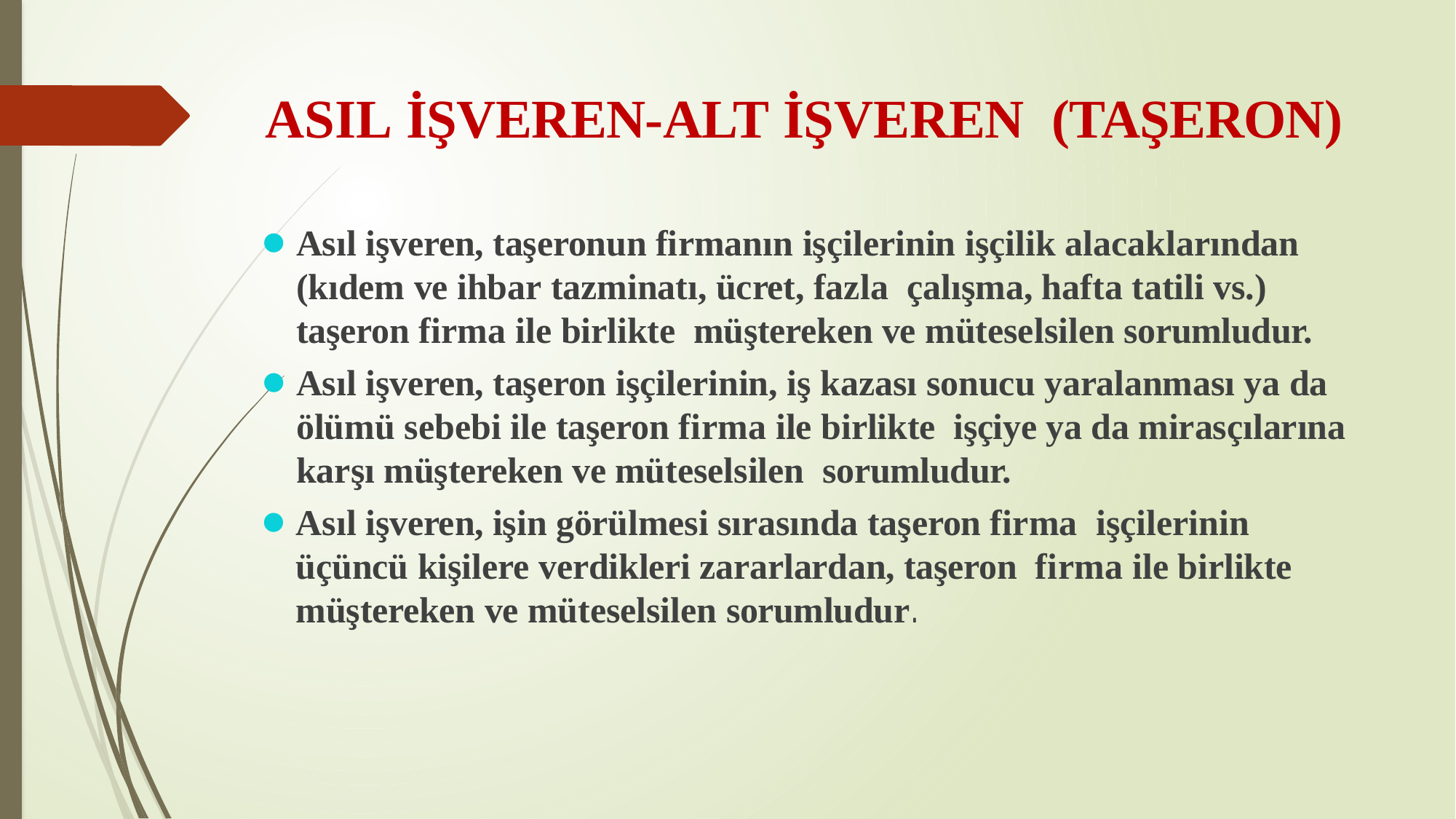

# ASIL İŞVEREN-ALT İŞVEREN  (TAŞERON)
Asıl işveren, taşeronun firmanın işçilerinin işçilik alacaklarından (kıdem ve ihbar tazminatı, ücret, fazla  çalışma, hafta tatili vs.) taşeron firma ile birlikte  müştereken ve müteselsilen sorumludur.
Asıl işveren, taşeron işçilerinin, iş kazası sonucu yaralanması ya da ölümü sebebi ile taşeron firma ile birlikte  işçiye ya da mirasçılarına karşı müştereken ve müteselsilen  sorumludur.
Asıl işveren, işin görülmesi sırasında taşeron firma  işçilerinin üçüncü kişilere verdikleri zararlardan, taşeron  firma ile birlikte müştereken ve müteselsilen sorumludur.